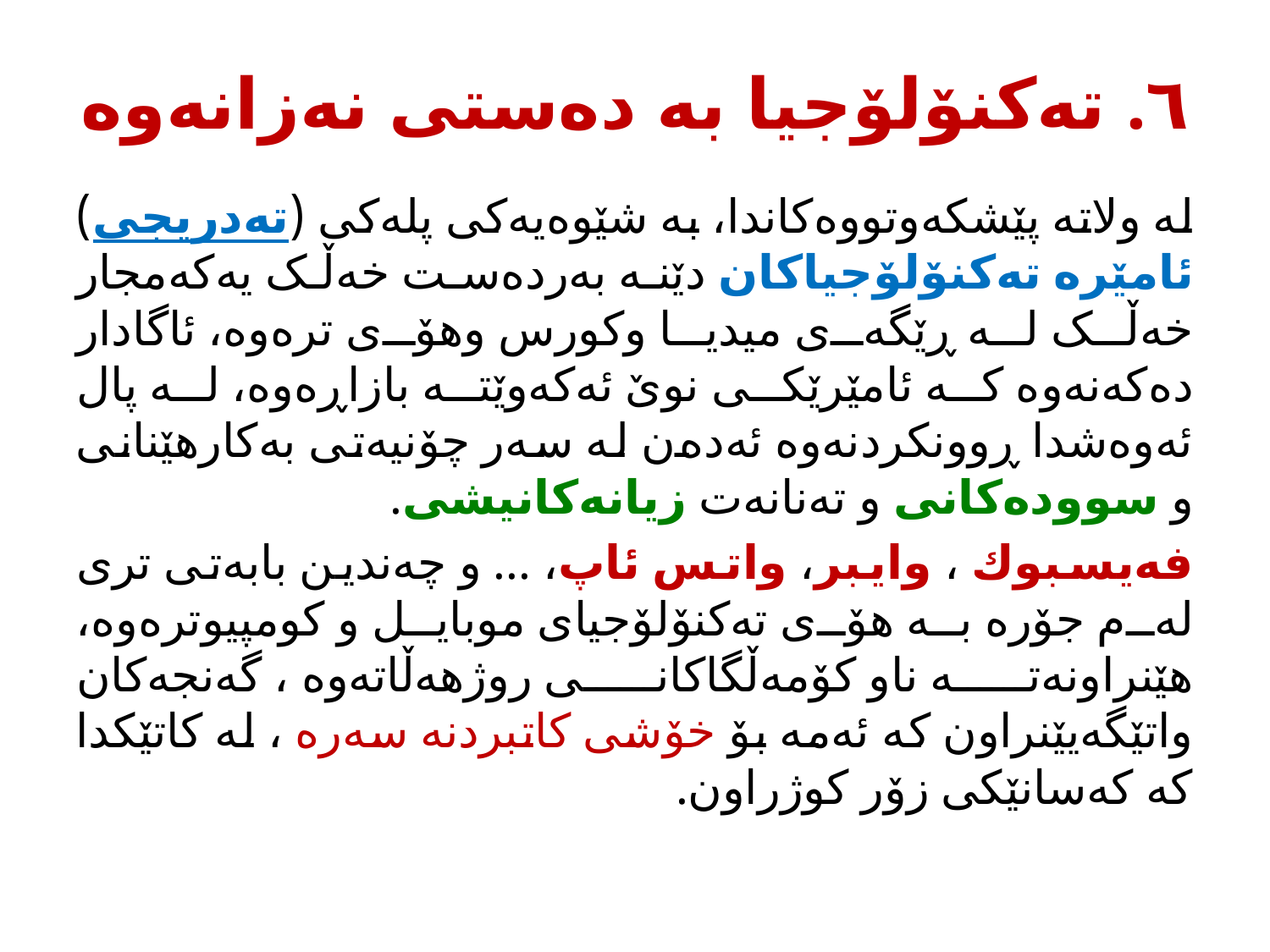

# ٦. تەكنۆلۆجيا به دەستی نەزانەوه
له ولاته پێشکەوتووەکاندا، به شێوەیەکی پلەکی (تەدریجی) ئامێره تەكنۆلۆجياكان دێنه بەردەست خەڵک یەکەمجار خەڵک له ڕێگەى ميديا وكورس وهۆى ترەوه، ئاگادار دەکەنەوه که ئامێرێکی نوێ ئەكەوێته بازاڕەوه، له پال ئەوەشدا ڕوونکردنەوه ئەدەن له سەر چۆنیەتی بەکارهێنانی و سوودەكانی و تەنانەت زیانەکانیشی.
فەيسبوك ، وایبر، واتس ئاپ، ... و چەندین بابەتی تری لەم جۆره به هۆى تەكنۆلۆجیای موبایل و کومپیوترەوه، هێنراونەته ناو كۆمەڵگاکانی روژهەڵاتەوه ، گەنجەکان واتێگەيێنراون که ئەمه بۆ خۆشی کاتبردنه سەره ، له کاتێکدا که کەسانێکی زۆر کوژراون.